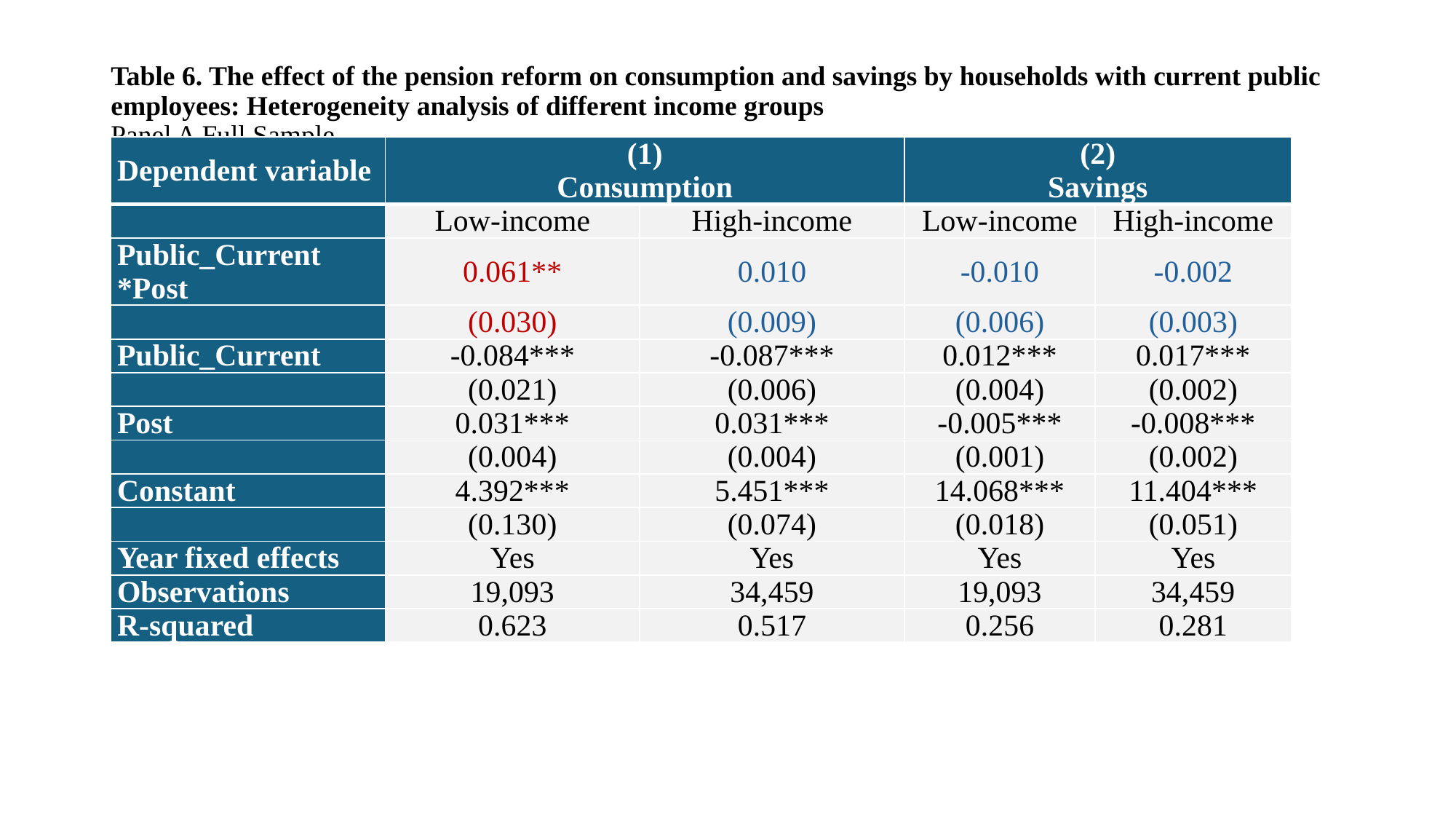

# Table 6. The effect of the pension reform on consumption and savings by households with current public employees: Heterogeneity analysis of different income groups Panel A Full Sample
| Dependent variable | (1) Consumption |  | (2) Savings |  |
| --- | --- | --- | --- | --- |
|  | Low-income | High-income | Low-income | High-income |
| Public\_Current \*Post | 0.061\*\* | 0.010 | -0.010 | -0.002 |
|  | (0.030) | (0.009) | (0.006) | (0.003) |
| Public\_Current | -0.084\*\*\* | -0.087\*\*\* | 0.012\*\*\* | 0.017\*\*\* |
|  | (0.021) | (0.006) | (0.004) | (0.002) |
| Post | 0.031\*\*\* | 0.031\*\*\* | -0.005\*\*\* | -0.008\*\*\* |
|  | (0.004) | (0.004) | (0.001) | (0.002) |
| Constant | 4.392\*\*\* | 5.451\*\*\* | 14.068\*\*\* | 11.404\*\*\* |
|  | (0.130) | (0.074) | (0.018) | (0.051) |
| Year fixed effects | Yes | Yes | Yes | Yes |
| Observations | 19,093 | 34,459 | 19,093 | 34,459 |
| R-squared | 0.623 | 0.517 | 0.256 | 0.281 |